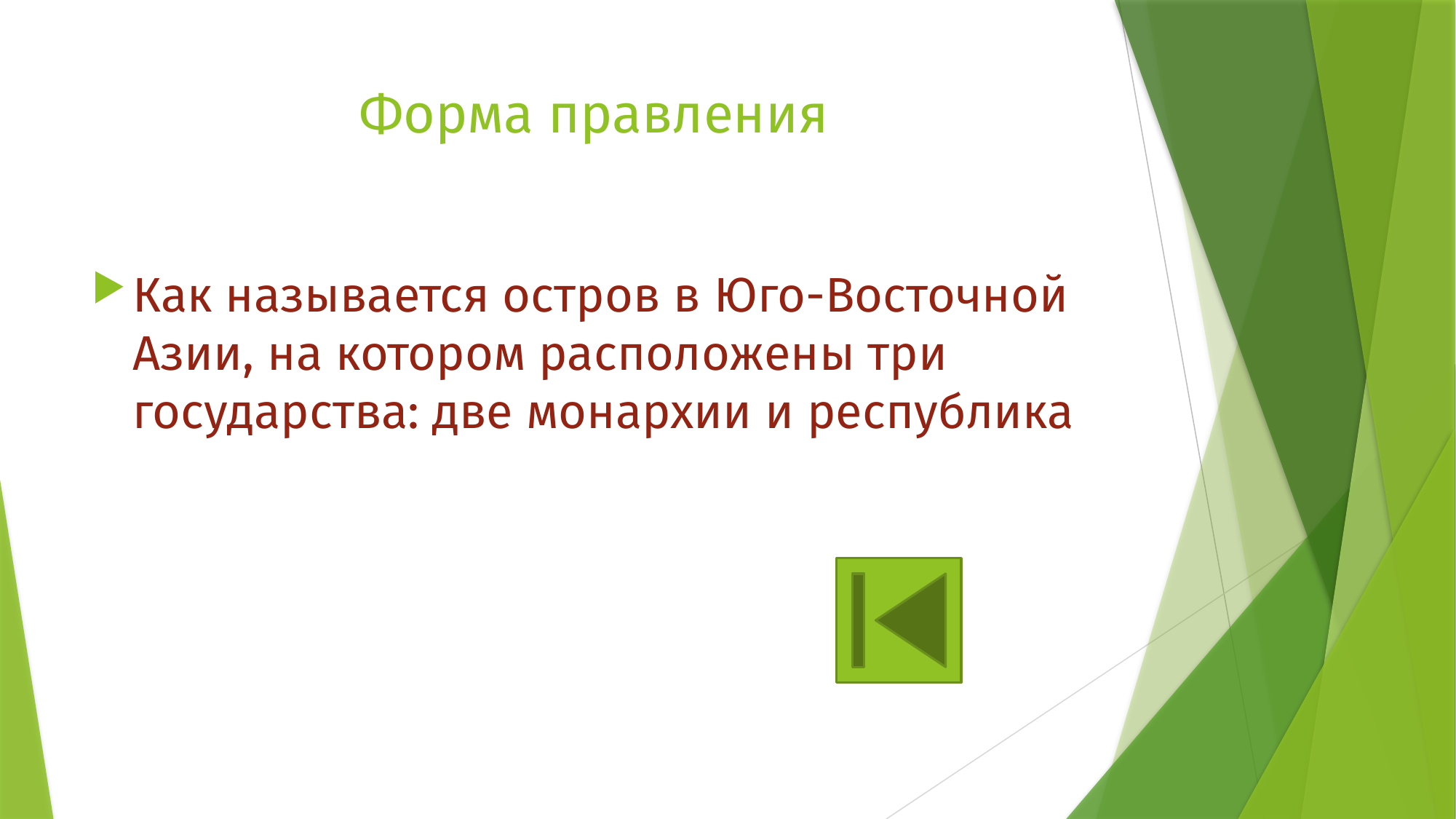

# Форма правления
Как называется остров в Юго-Восточной Азии, на котором расположены три государства: две монархии и республика